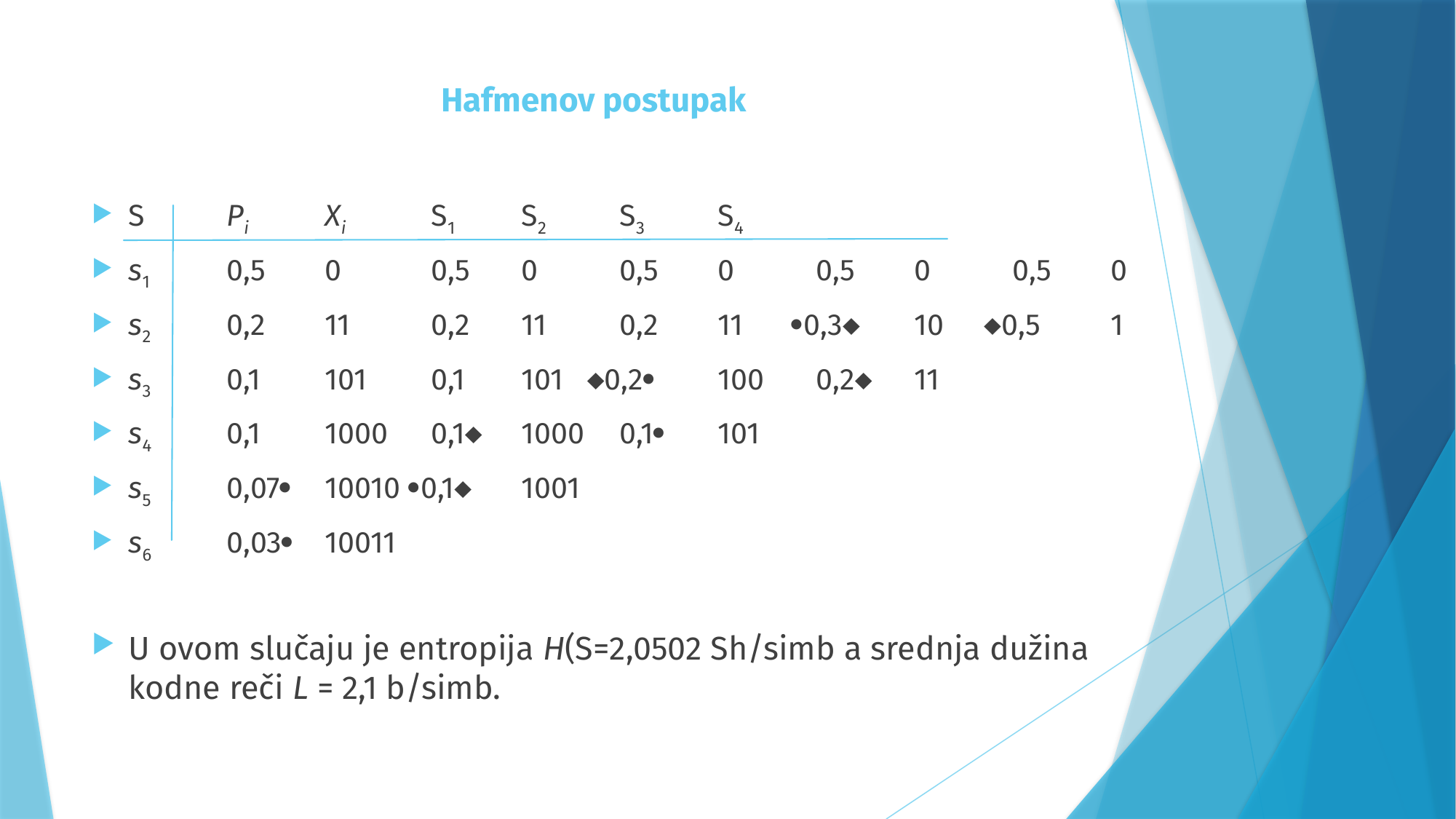

# Hafmenov postupak
S	Pi	Xi	 S1		S2		S3		S4
s1	0,5	0	 0,5	0	0,5	0	0,5	0	0,5	0
s2	0,2	11	 0,2	11	0,2	11      •0,3♦	10     ♦0,5	1
s3	0,1	101	 0,1	101   ♦0,2•	100	0,2♦	11
s4	0,1	1000	 0,1♦	1000	0,1•	101
s5	0,07•	10010 •0,1♦	1001
s6	0,03•	10011

U ovom slučaju je entropija H(S=2,0502 Sh/simb a srednja dužina kodne reči L = 2,1 b/simb.